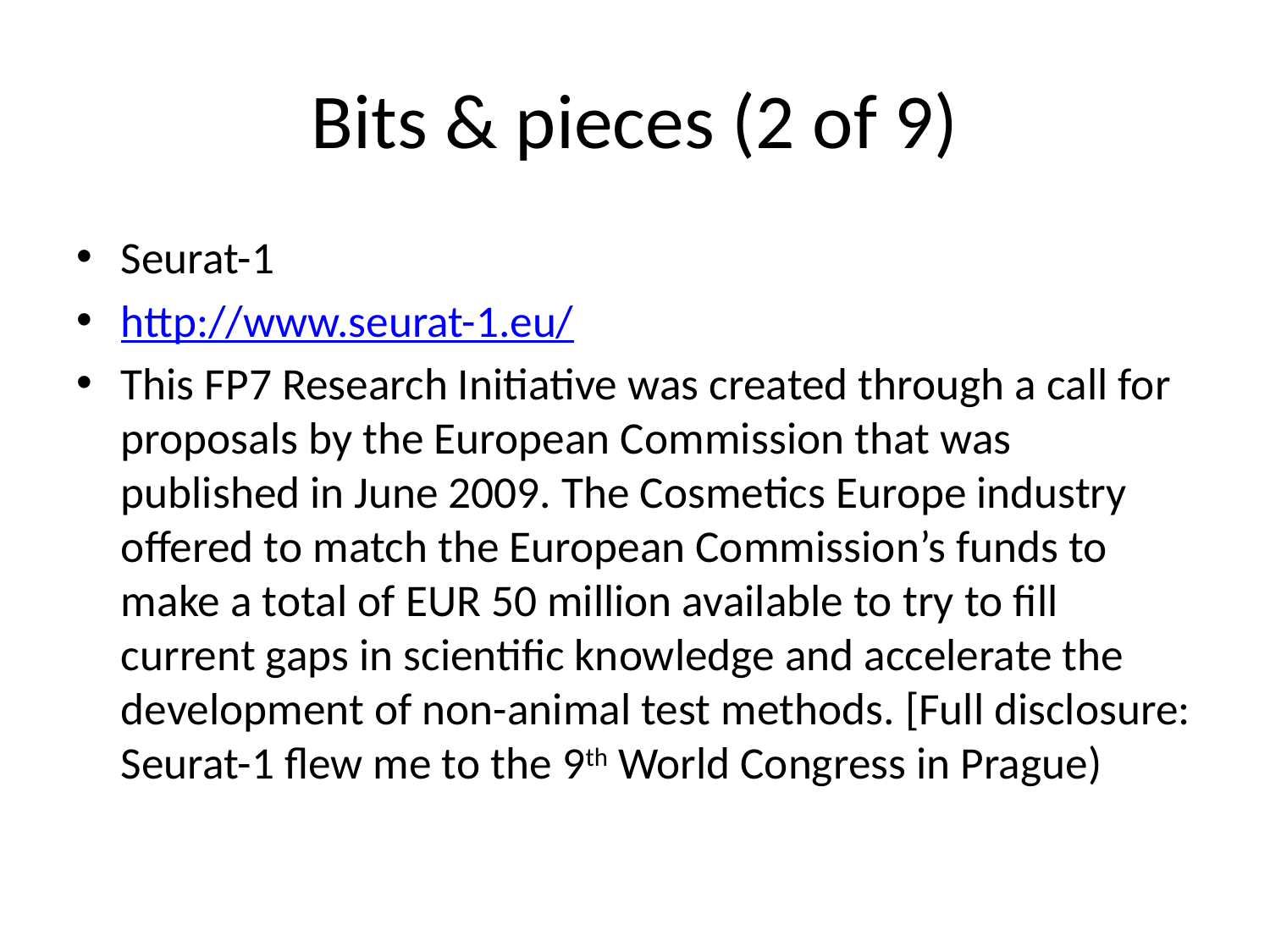

# Bits & pieces (2 of 9)
Seurat-1
http://www.seurat-1.eu/
This FP7 Research Initiative was created through a call for proposals by the European Commission that was published in June 2009. The Cosmetics Europe industry offered to match the European Commission’s funds to make a total of EUR 50 million available to try to fill current gaps in scientific knowledge and accelerate the development of non-animal test methods. [Full disclosure: Seurat-1 flew me to the 9th World Congress in Prague)